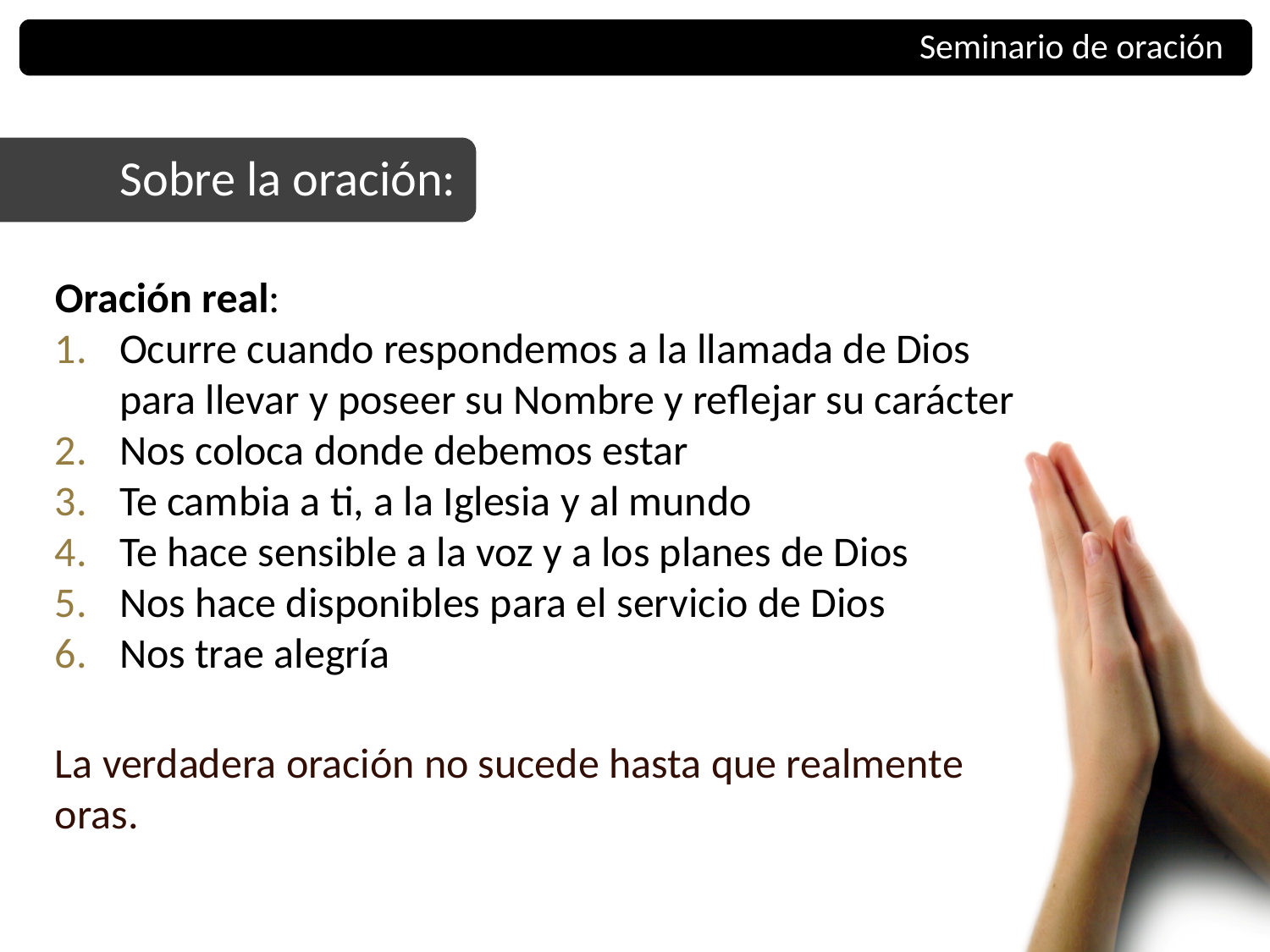

Seminario de oración

Sobre la oración:
Oración real:
Ocurre cuando respondemos a la llamada de Dios para llevar y poseer su Nombre y reflejar su carácter
Nos coloca donde debemos estar
Te cambia a ti, a la Iglesia y al mundo
Te hace sensible a la voz y a los planes de Dios
Nos hace disponibles para el servicio de Dios
Nos trae alegría
La verdadera oración no sucede hasta que realmente oras.